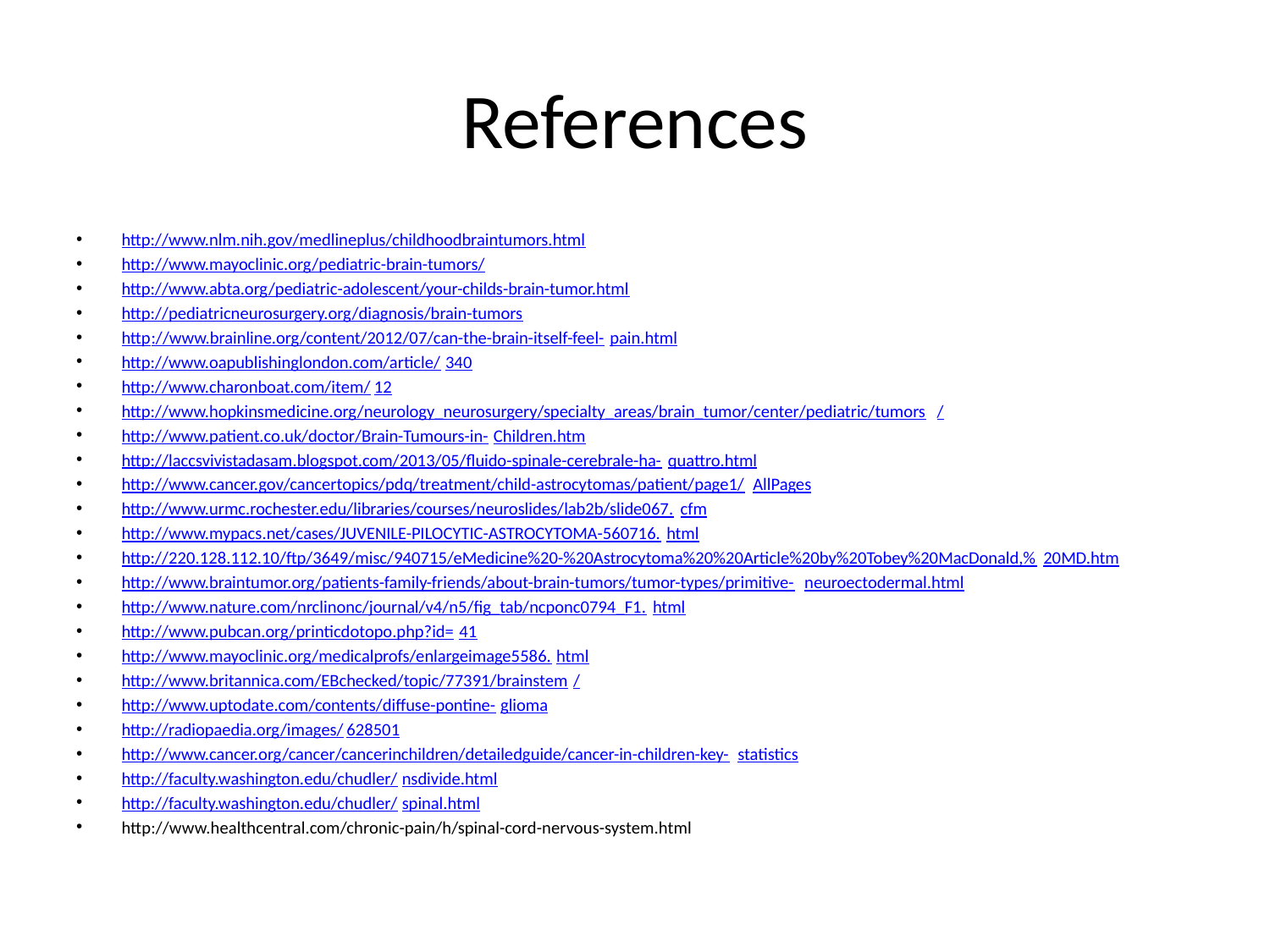

# References
http://www.nlm.nih.gov/medlineplus/childhoodbraintumors.html
http://www.mayoclinic.org/pediatric-brain-tumors/
http://www.abta.org/pediatric-adolescent/your-childs-brain-tumor.html
http://pediatricneurosurgery.org/diagnosis/brain-tumors
http://www.brainline.org/content/2012/07/can-the-brain-itself-feel-pain.html
http://www.oapublishinglondon.com/article/340
http://www.charonboat.com/item/12
http://www.hopkinsmedicine.org/neurology_neurosurgery/specialty_areas/brain_tumor/center/pediatric/tumors/
http://www.patient.co.uk/doctor/Brain-Tumours-in-Children.htm
http://laccsvivistadasam.blogspot.com/2013/05/fluido-spinale-cerebrale-ha-quattro.html
http://www.cancer.gov/cancertopics/pdq/treatment/child-astrocytomas/patient/page1/AllPages
http://www.urmc.rochester.edu/libraries/courses/neuroslides/lab2b/slide067.cfm
http://www.mypacs.net/cases/JUVENILE-PILOCYTIC-ASTROCYTOMA-560716.html
http://220.128.112.10/ftp/3649/misc/940715/eMedicine%20-%20Astrocytoma%20%20Article%20by%20Tobey%20MacDonald,%20MD.htm
http://www.braintumor.org/patients-family-friends/about-brain-tumors/tumor-types/primitive-neuroectodermal.html
http://www.nature.com/nrclinonc/journal/v4/n5/fig_tab/ncponc0794_F1.html
http://www.pubcan.org/printicdotopo.php?id=41
http://www.mayoclinic.org/medicalprofs/enlargeimage5586.html
http://www.britannica.com/EBchecked/topic/77391/brainstem/
http://www.uptodate.com/contents/diffuse-pontine-glioma
http://radiopaedia.org/images/628501
http://www.cancer.org/cancer/cancerinchildren/detailedguide/cancer-in-children-key-statistics
http://faculty.washington.edu/chudler/nsdivide.html
http://faculty.washington.edu/chudler/spinal.html
http://www.healthcentral.com/chronic-pain/h/spinal-cord-nervous-system.html